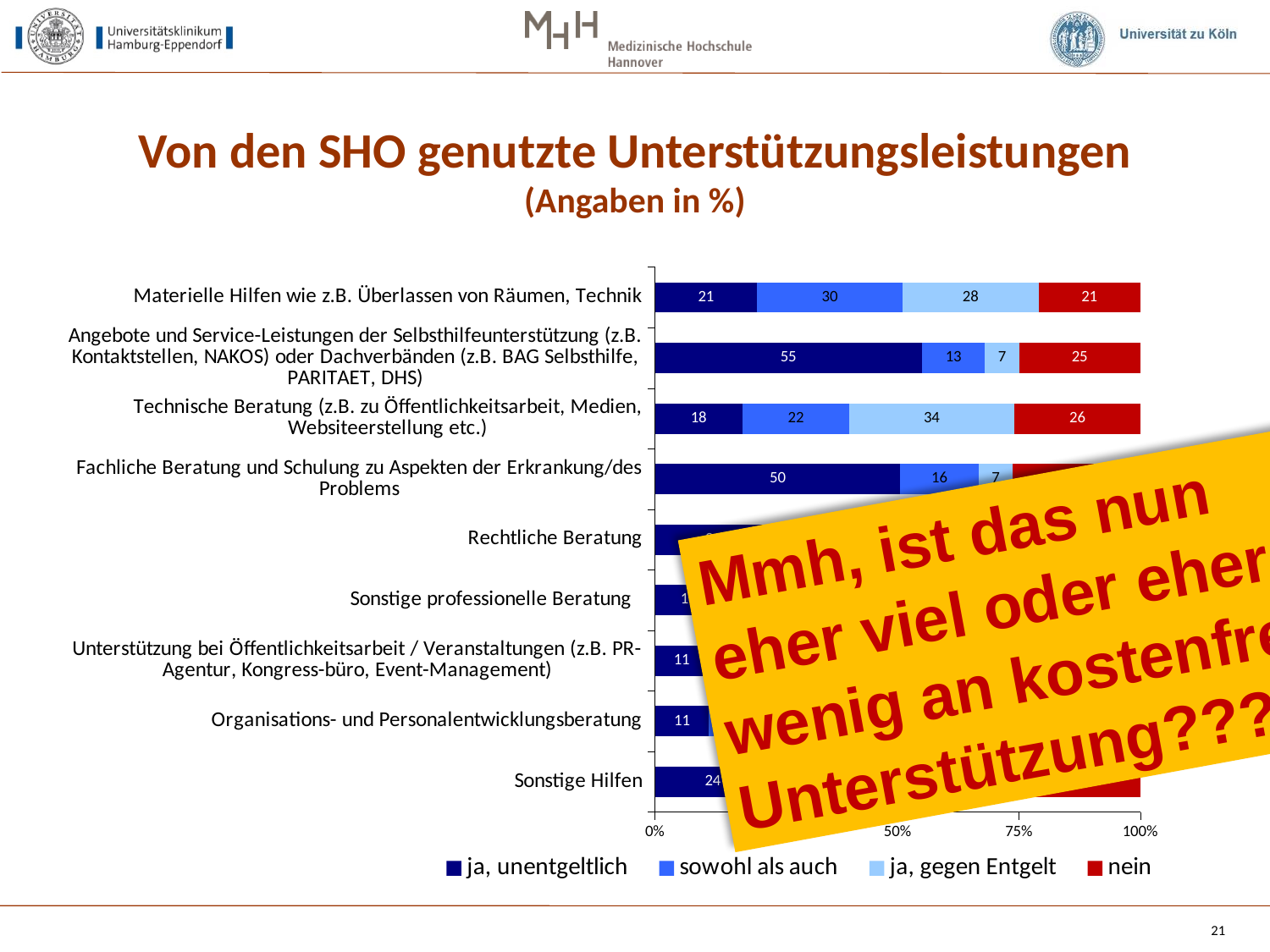

# Von den SHO genutzte Unterstützungsleistungen (Angaben in %)

### Chart

| Category | ja, unentgeltlich | sowohl als auch | ja, gegen Entgelt | nein |
|---|---|---|---|---|
| Materielle Hilfen wie z.B. Überlassen von Räumen, Technik | 21.0 | 30.0 | 28.0 | 21.0 |
| Angebote und Service-Leistungen der Selbsthilfeunterstützung (z.B. Kontaktstellen, NAKOS) oder Dachverbänden (z.B. BAG Selbsthilfe, PARITAET, DHS) | 55.0 | 13.0 | 7.0 | 25.0 |
| Technische Beratung (z.B. zu Öffentlichkeitsarbeit, Medien, Websiteerstellung etc.) | 18.0 | 22.0 | 34.0 | 26.0 |
| Fachliche Beratung und Schulung zu Aspekten der Erkrankung/des Problems | 50.0 | 16.0 | 7.0 | 26.0 |
| Rechtliche Beratung | 24.0 | 15.0 | 24.0 | 37.0 |
| Sonstige professionelle Beratung   | 14.0 | 8.0 | 34.0 | 45.0 |
| Unterstützung bei Öffentlichkeitsarbeit / Veranstaltungen (z.B. PR-Agentur, Kongress-büro, Event-Management) | 11.0 | 18.0 | 14.0 | 57.0 |
| Organisations- und Personalentwicklungsberatung | 11.0 | 7.0 | 9.0 | 72.0 |
| Sonstige Hilfen | 24.0 | 5.0 | 10.0 | 62.0 |
Mmh, ist das nun
eher viel oder eher
wenig an kostenfreier
Unterstützung???
21